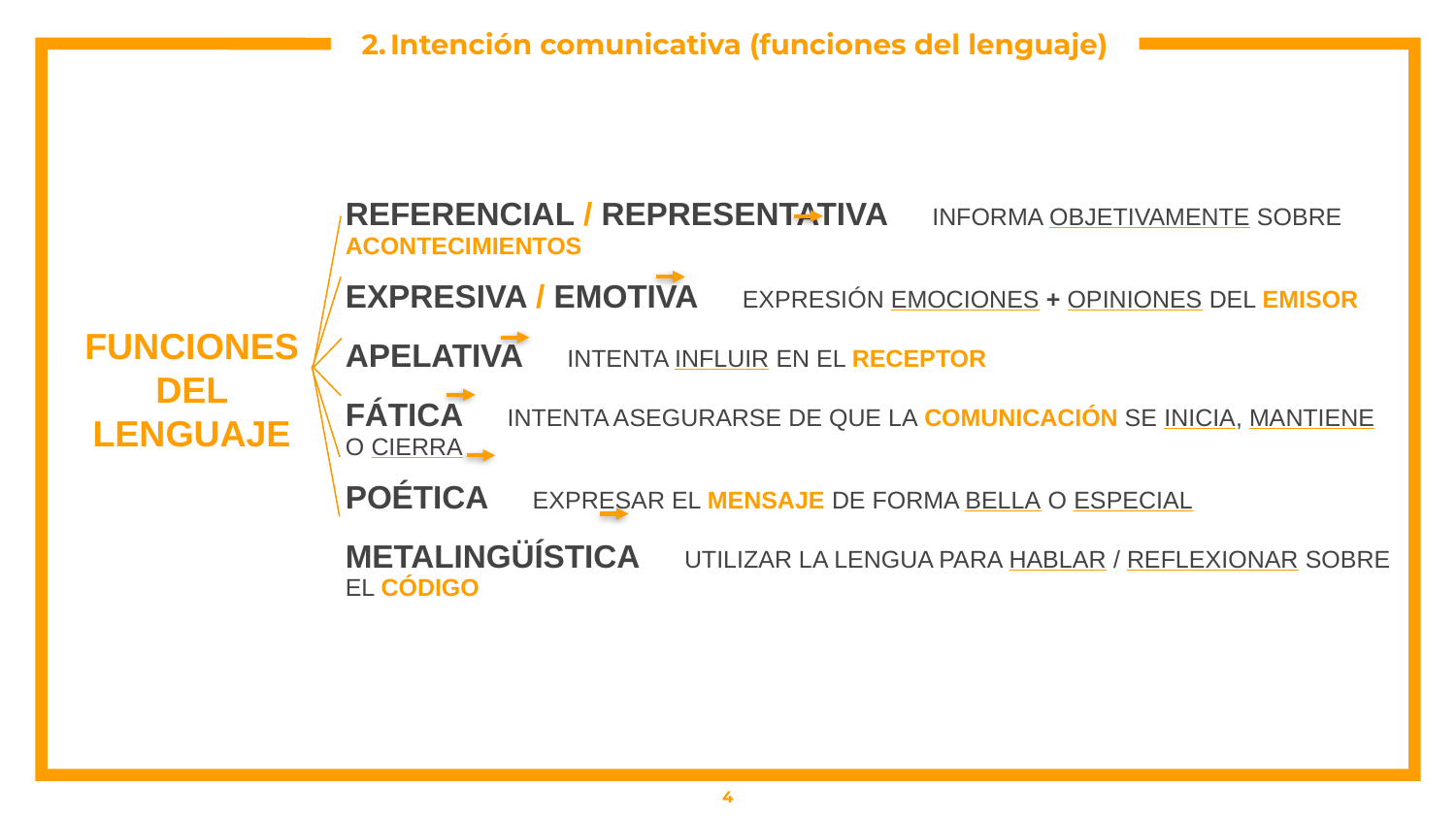

# Intención comunicativa (funciones del lenguaje)
| REFERENCIAL / REPRESENTATIVA INFORMA OBJETIVAMENTE SOBRE ACONTECIMIENTOS |
| --- |
| EXPRESIVA / EMOTIVA EXPRESIÓN EMOCIONES + OPINIONES DEL EMISOR |
| APELATIVA INTENTA INFLUIR EN EL RECEPTOR |
| FÁTICA INTENTA ASEGURARSE DE QUE LA COMUNICACIÓN SE INICIA, MANTIENE O CIERRA |
| POÉTICA EXPRESAR EL MENSAJE DE FORMA BELLA O ESPECIAL |
| METALINGÜÍSTICA UTILIZAR LA LENGUA PARA HABLAR / REFLEXIONAR SOBRE EL CÓDIGO |
FUNCIONES DEL LENGUAJE
4